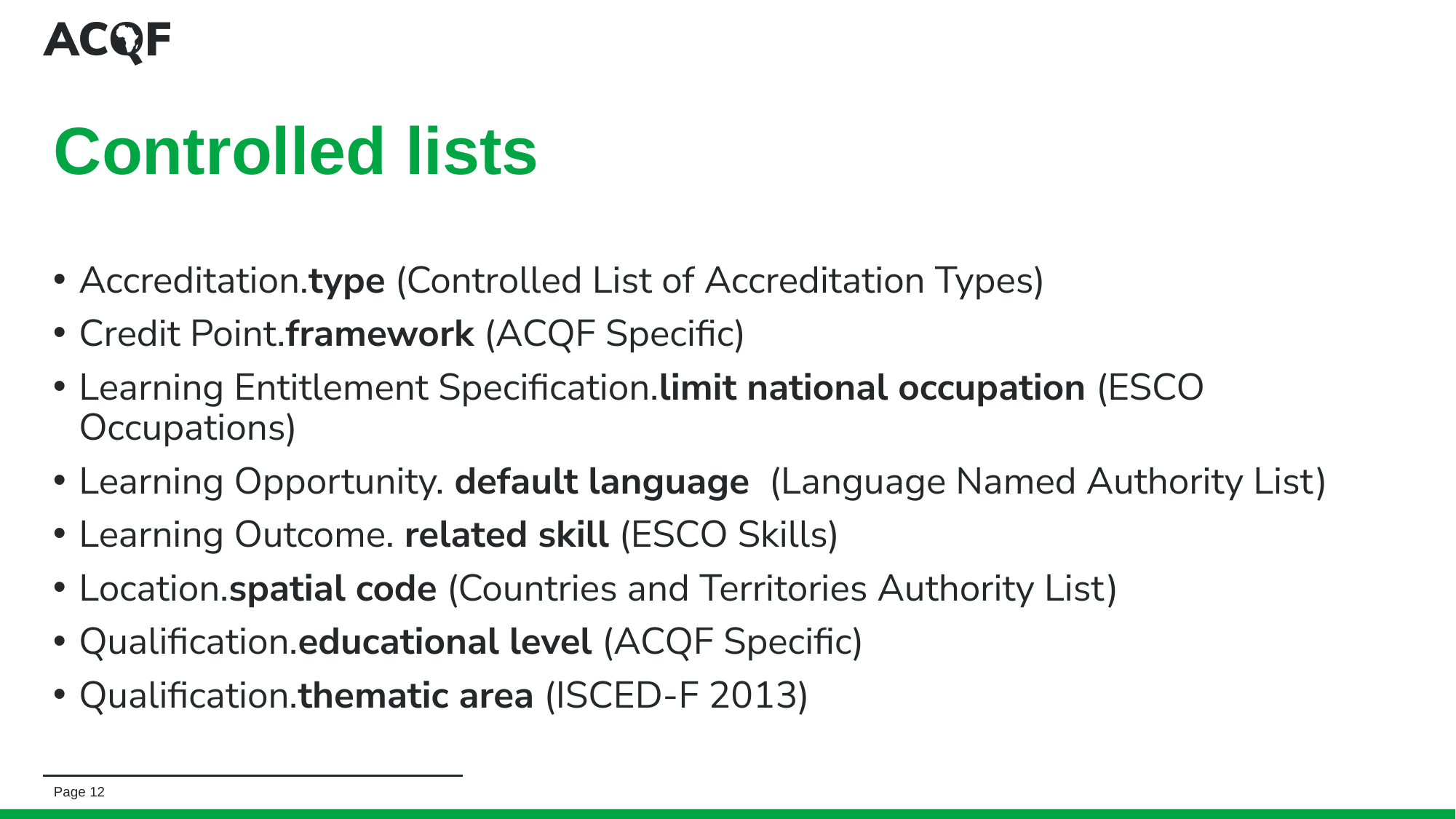

# Controlled lists
Accreditation.type (Controlled List of Accreditation Types)
Credit Point.framework (ACQF Specific)
Learning Entitlement Specification.limit national occupation (ESCO Occupations)
Learning Opportunity. default language  (Language Named Authority List)
Learning Outcome. related skill (ESCO Skills)
Location.spatial code (Countries and Territories Authority List)
Qualification.educational level (ACQF Specific)
Qualification.thematic area (ISCED-F 2013)
Page 12